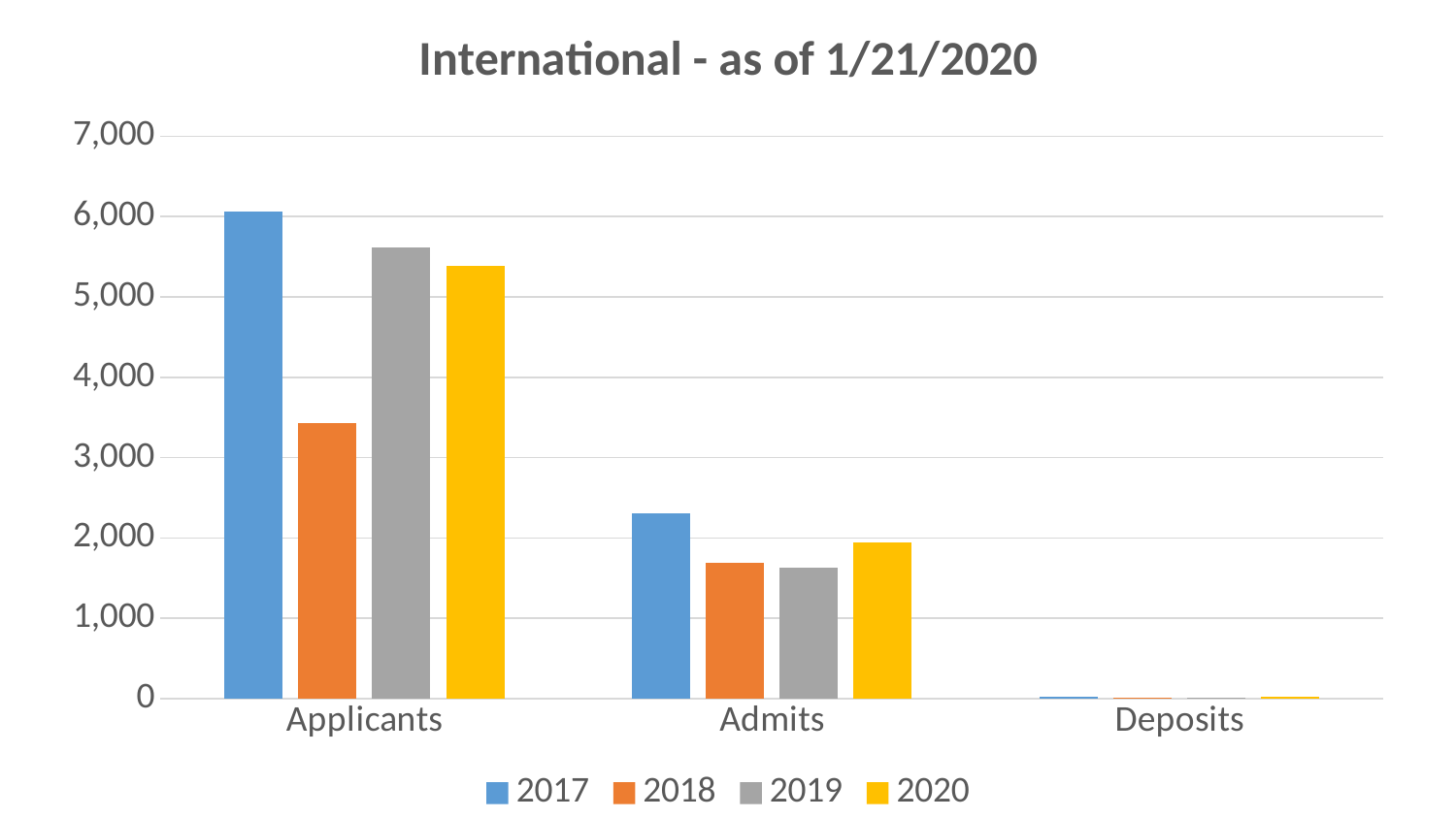

### Chart: International - as of 1/21/2020

| Category | 2017 | 2018 | 2019 | 2020 |
|---|---|---|---|---|
| Applicants | 6063.0 | 3424.0 | 5612.0 | 5390.0 |
| Admits | 2304.0 | 1696.0 | 1631.0 | 1941.0 |
| Deposits | 27.0 | 16.0 | 17.0 | 18.0 |
# International admissions

### Chart: Deposits (zoomed)

| Category | 2017 | 2018 | 2019 | 2020 |
|---|---|---|---|---|
| Deposits | 27.0 | 16.0 | 17.0 | 18.0 |